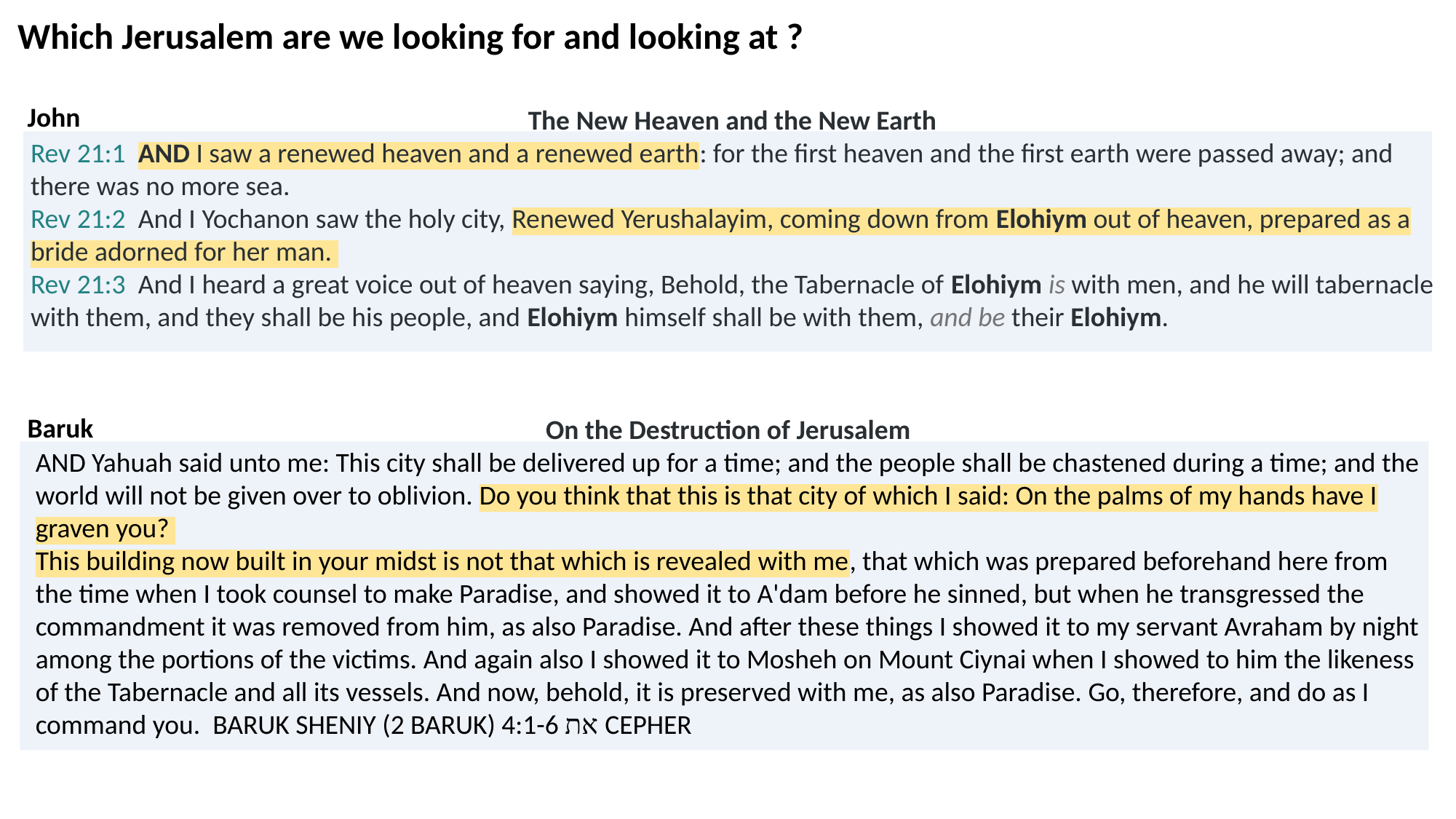

Which Jerusalem are we looking for and looking at ?
John
The New Heaven and the New Earth
Rev 21:1  AND I saw a renewed heaven and a renewed earth: for the first heaven and the first earth were passed away; and there was no more sea.
Rev 21:2  And I Yochanon saw the holy city, Renewed Yerushalayim, coming down from Elohiym out of heaven, prepared as a bride adorned for her man.
Rev 21:3  And I heard a great voice out of heaven saying, Behold, the Tabernacle of Elohiym is with men, and he will tabernacle with them, and they shall be his people, and Elohiym himself shall be with them, and be their Elohiym.

Baruk
On the Destruction of Jerusalem
AND Yahuah said unto me: This city shall be delivered up for a time; and the people shall be chastened during a time; and the world will not be given over to oblivion. Do you think that this is that city of which I said: On the palms of my hands have I graven you?
This building now built in your midst is not that which is revealed with me, that which was prepared beforehand here from the time when I took counsel to make Paradise, and showed it to A'dam before he sinned, but when he transgressed the commandment it was removed from him, as also Paradise. And after these things I showed it to my servant Avraham by night among the portions of the victims. And again also I showed it to Mosheh on Mount Ciynai when I showed to him the likeness of the Tabernacle and all its vessels. And now, behold, it is preserved with me, as also Paradise. Go, therefore, and do as I command you.  BARUK SHENIY (2 BARUK) 4:1-6 את CEPHER